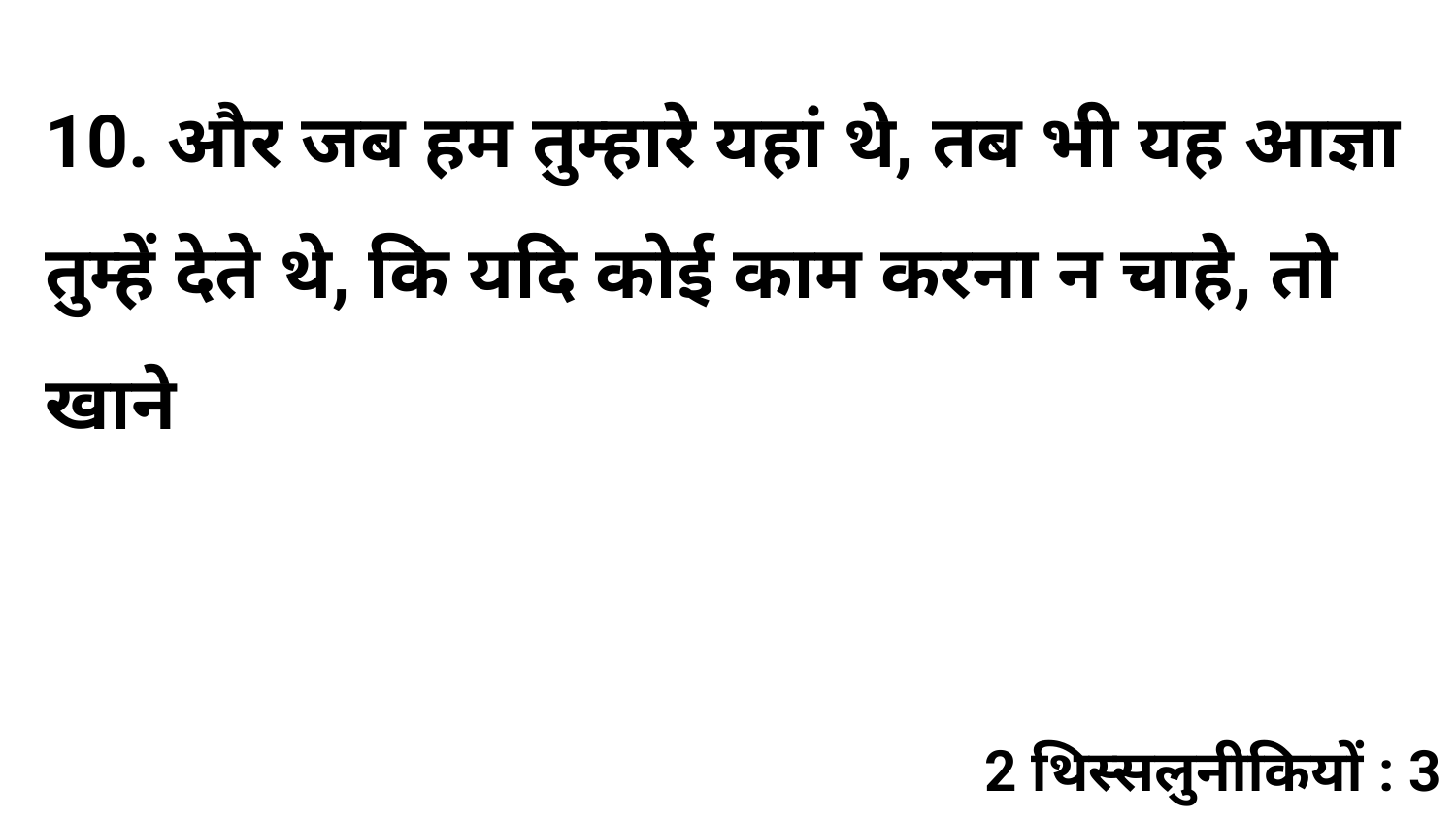

10. और जब हम तुम्हारे यहां थे, तब भी यह आज्ञा तुम्हें देते थे, कि यदि कोई काम करना न चाहे, तो खाने
2 थिस्सलुनीकियों : 3